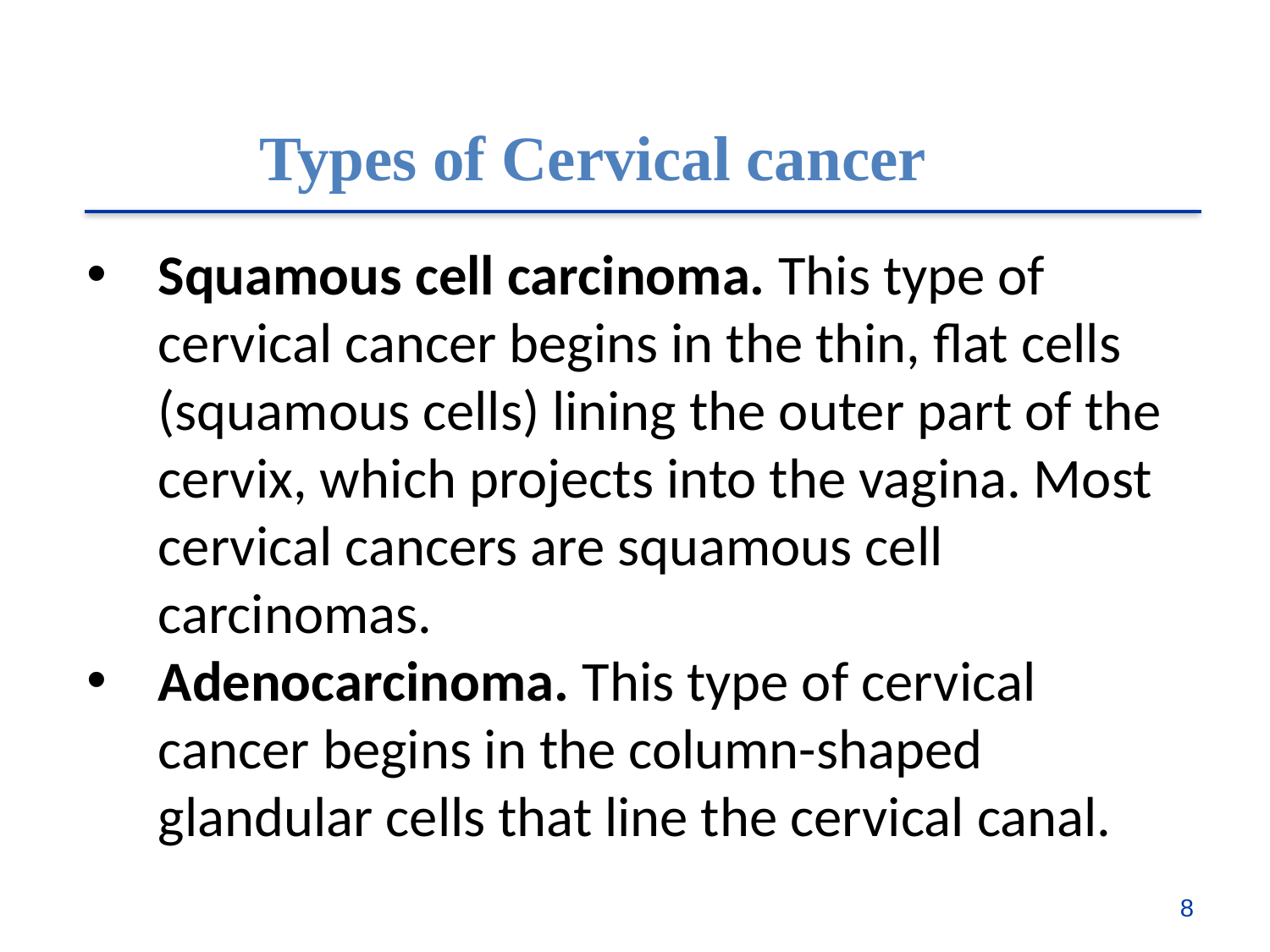

Types of Cervical cancer
Squamous cell carcinoma. This type of cervical cancer begins in the thin, flat cells (squamous cells) lining the outer part of the cervix, which projects into the vagina. Most cervical cancers are squamous cell carcinomas.
Adenocarcinoma. This type of cervical cancer begins in the column-shaped glandular cells that line the cervical canal.

8